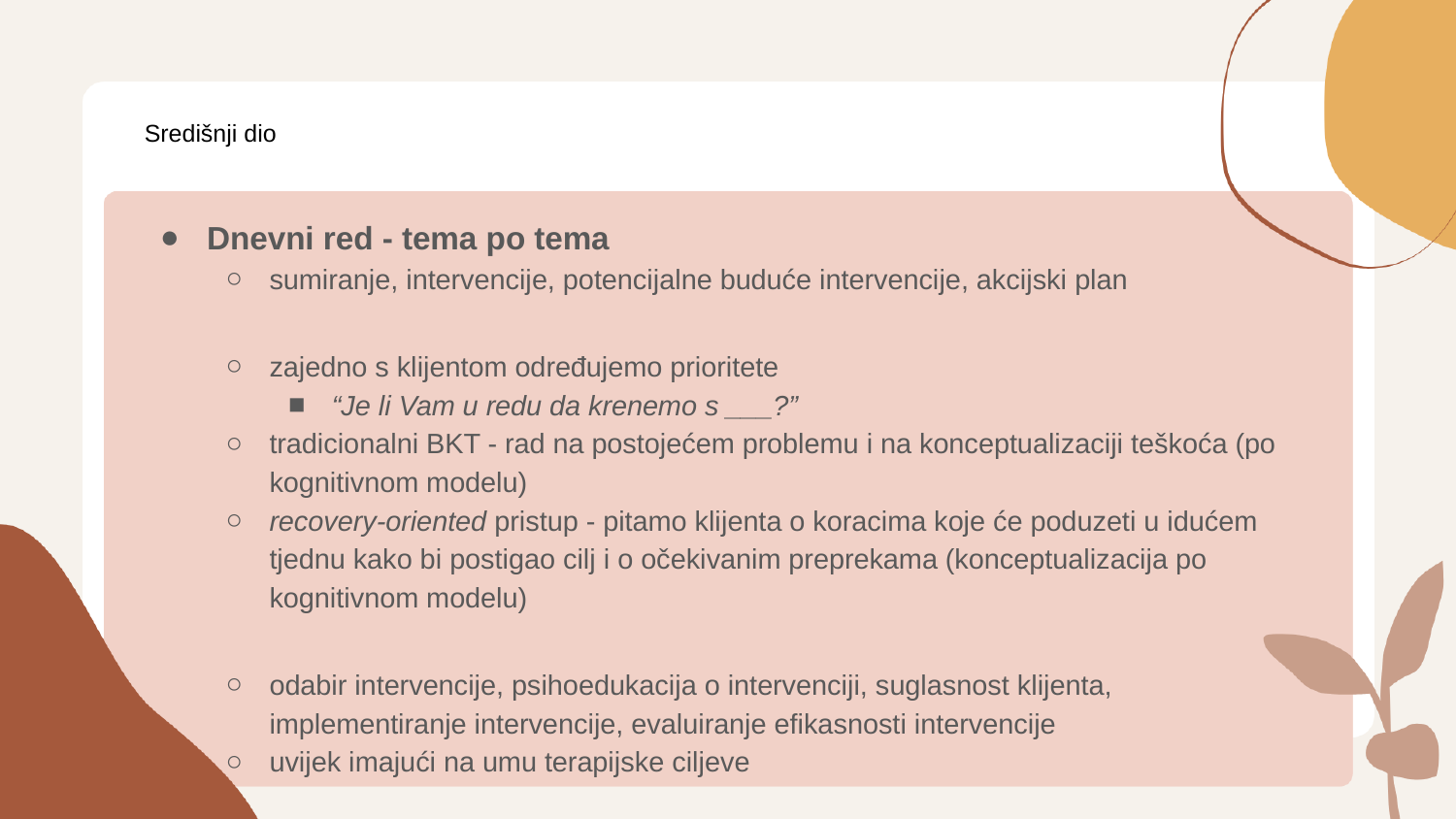

# Središnji dio
Dnevni red - tema po tema
sumiranje, intervencije, potencijalne buduće intervencije, akcijski plan

zajedno s klijentom određujemo prioritete
“Je li Vam u redu da krenemo s ___?”
tradicionalni BKT - rad na postojećem problemu i na konceptualizaciji teškoća (po kognitivnom modelu)
recovery-oriented pristup - pitamo klijenta o koracima koje će poduzeti u idućem tjednu kako bi postigao cilj i o očekivanim preprekama (konceptualizacija po kognitivnom modelu)

odabir intervencije, psihoedukacija o intervenciji, suglasnost klijenta, implementiranje intervencije, evaluiranje efikasnosti intervencije
uvijek imajući na umu terapijske ciljeve